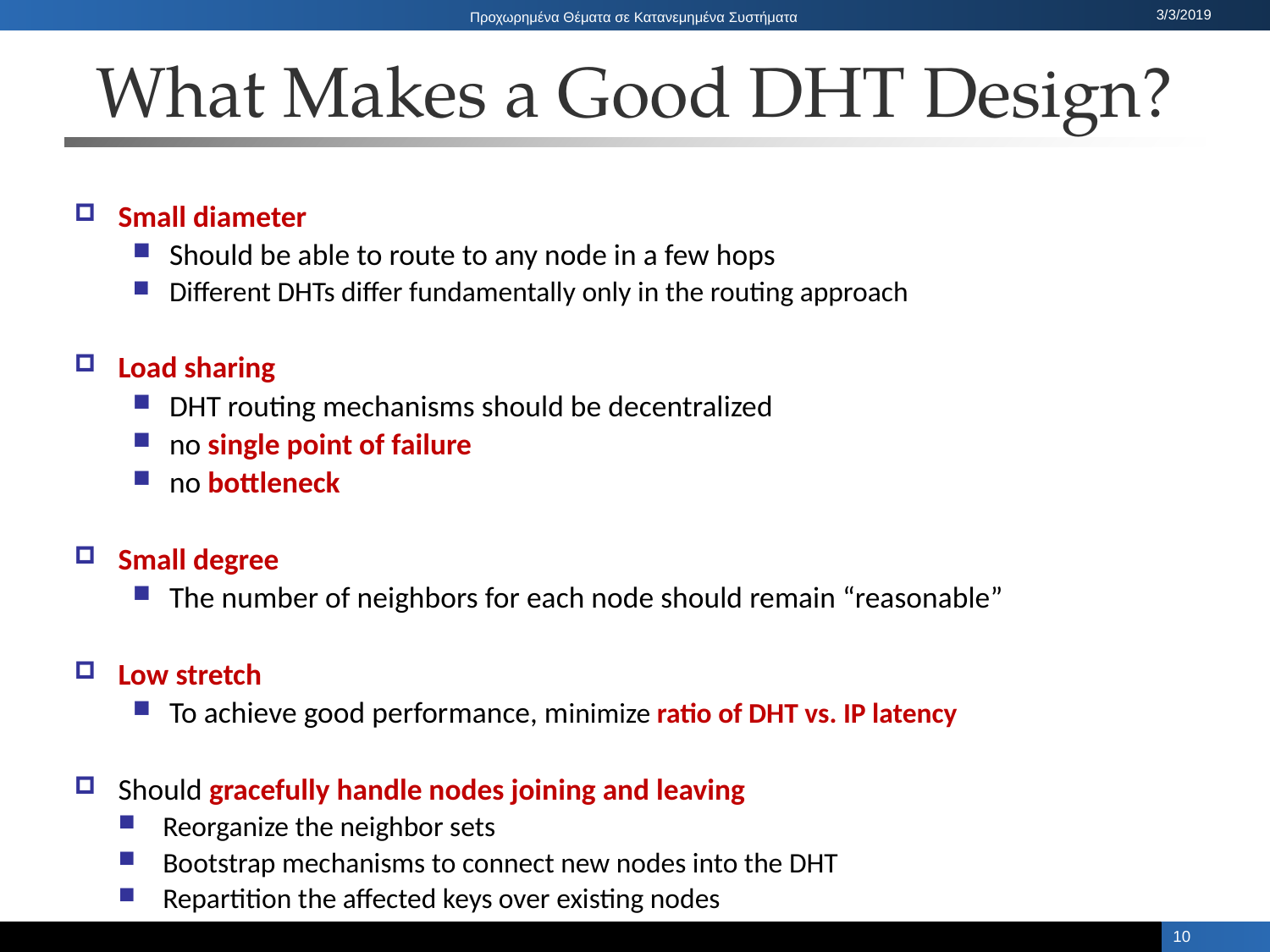

# What Makes a Good DHT Design?
Small diameter
Should be able to route to any node in a few hops
Different DHTs differ fundamentally only in the routing approach

Load sharing
DHT routing mechanisms should be decentralized
no single point of failure
no bottleneck

Small degree
The number of neighbors for each node should remain “reasonable”

Low stretch
To achieve good performance, minimize ratio of DHT vs. IP latency

Should gracefully handle nodes joining and leaving
Reorganize the neighbor sets
Bootstrap mechanisms to connect new nodes into the DHT
Repartition the affected keys over existing nodes